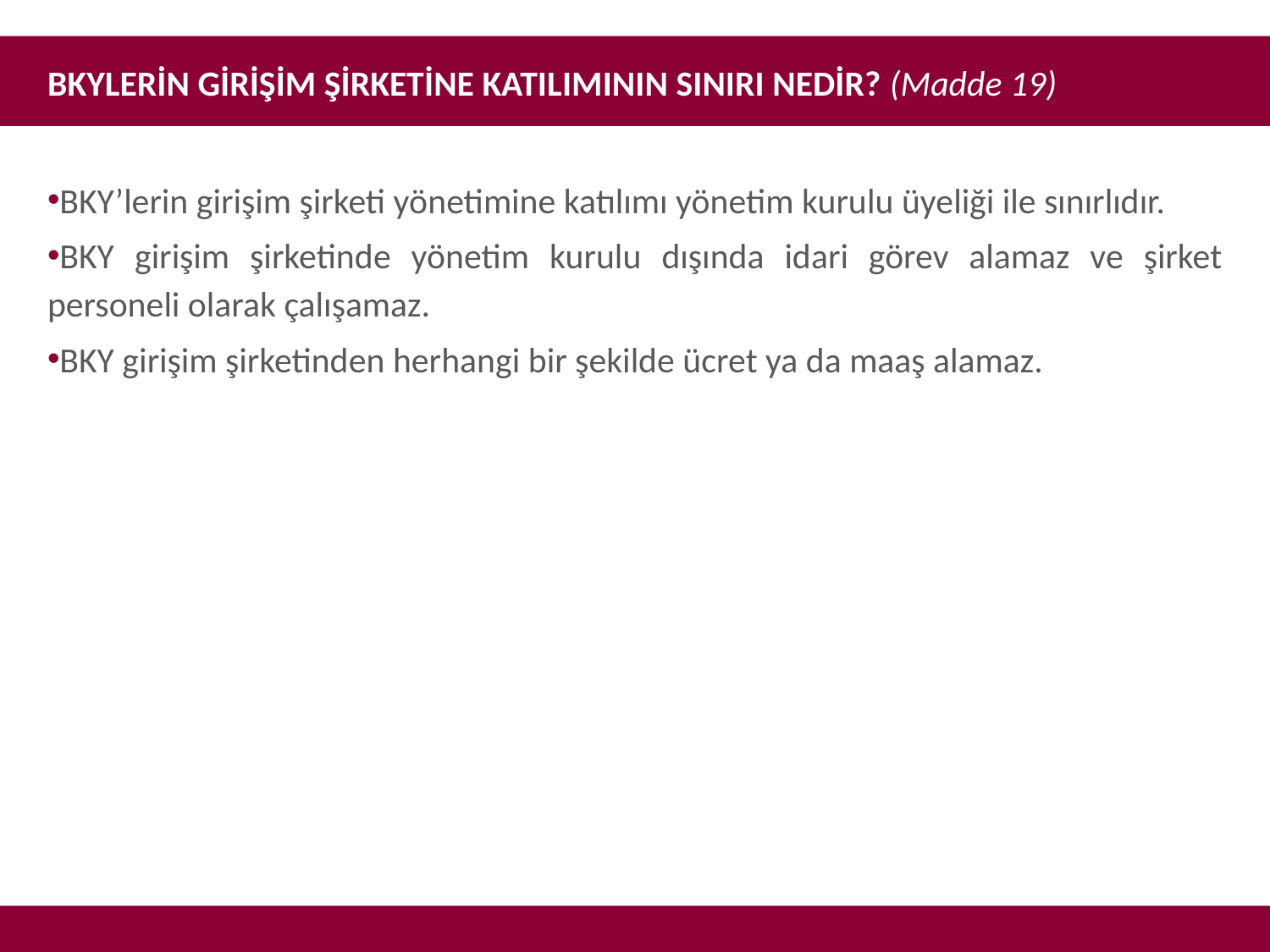

BKYLERİN GİRİŞİM ŞİRKETİNE KATILIMININ SINIRI NEDİR? (Madde 19)
BKY’lerin girişim şirketi yönetimine katılımı yönetim kurulu üyeliği ile sınırlıdır.
BKY girişim şirketinde yönetim kurulu dışında idari görev alamaz ve şirket personeli olarak çalışamaz.
BKY girişim şirketinden herhangi bir şekilde ücret ya da maaş alamaz.